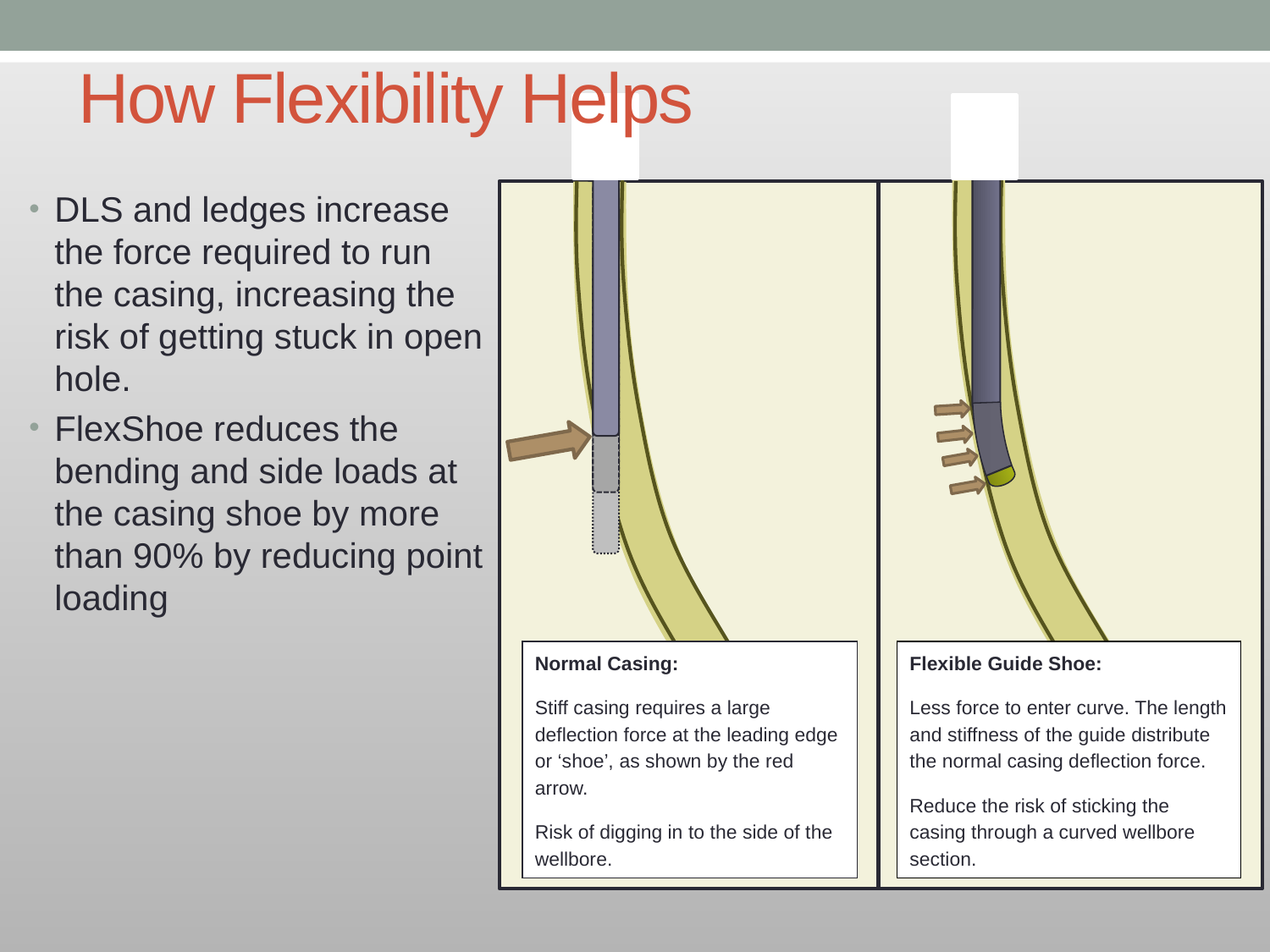

# How Flexibility Helps

Normal Casing:
Stiff casing requires a large deflection force at the leading edge or ‘shoe’, as shown by the red arrow.
Risk of digging in to the side of the wellbore.

Flexible Guide Shoe:
Less force to enter curve. The length and stiffness of the guide distribute the normal casing deflection force.
Reduce the risk of sticking the casing through a curved wellbore section.
DLS and ledges increase the force required to run the casing, increasing the risk of getting stuck in open hole.
FlexShoe reduces the bending and side loads at the casing shoe by more than 90% by reducing point loading